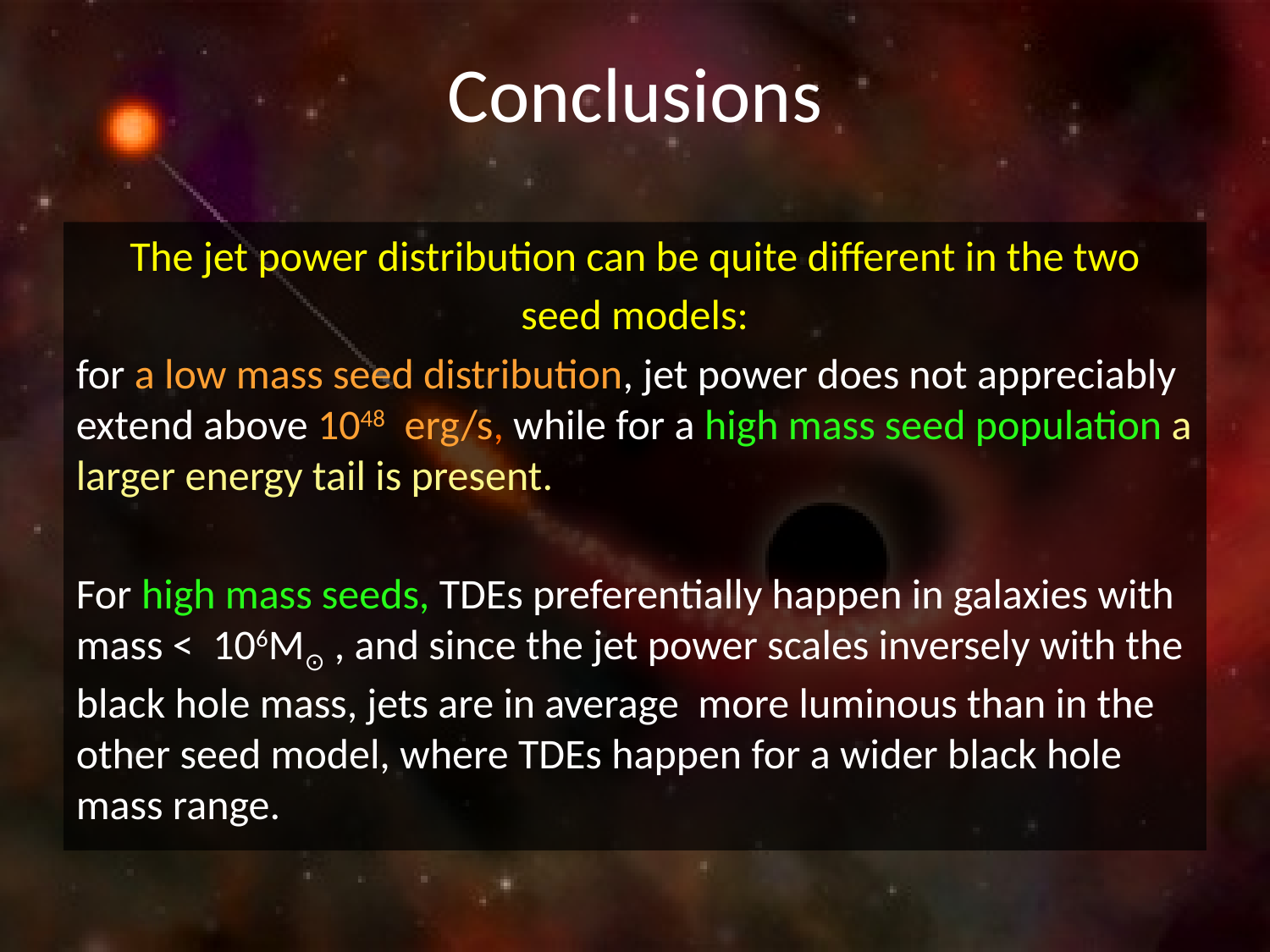

# Conclusions
The jet power distribution can be quite different in the two
seed models:
for a low mass seed distribution, jet power does not appreciably extend above 1048  erg/s, while for a high mass seed population a larger energy tail is present.

For high mass seeds, TDEs preferentially happen in galaxies with mass <  106M⊙ , and since the jet power scales inversely with the black hole mass, jets are in average  more luminous than in the other seed model, where TDEs happen for a wider black hole mass range.